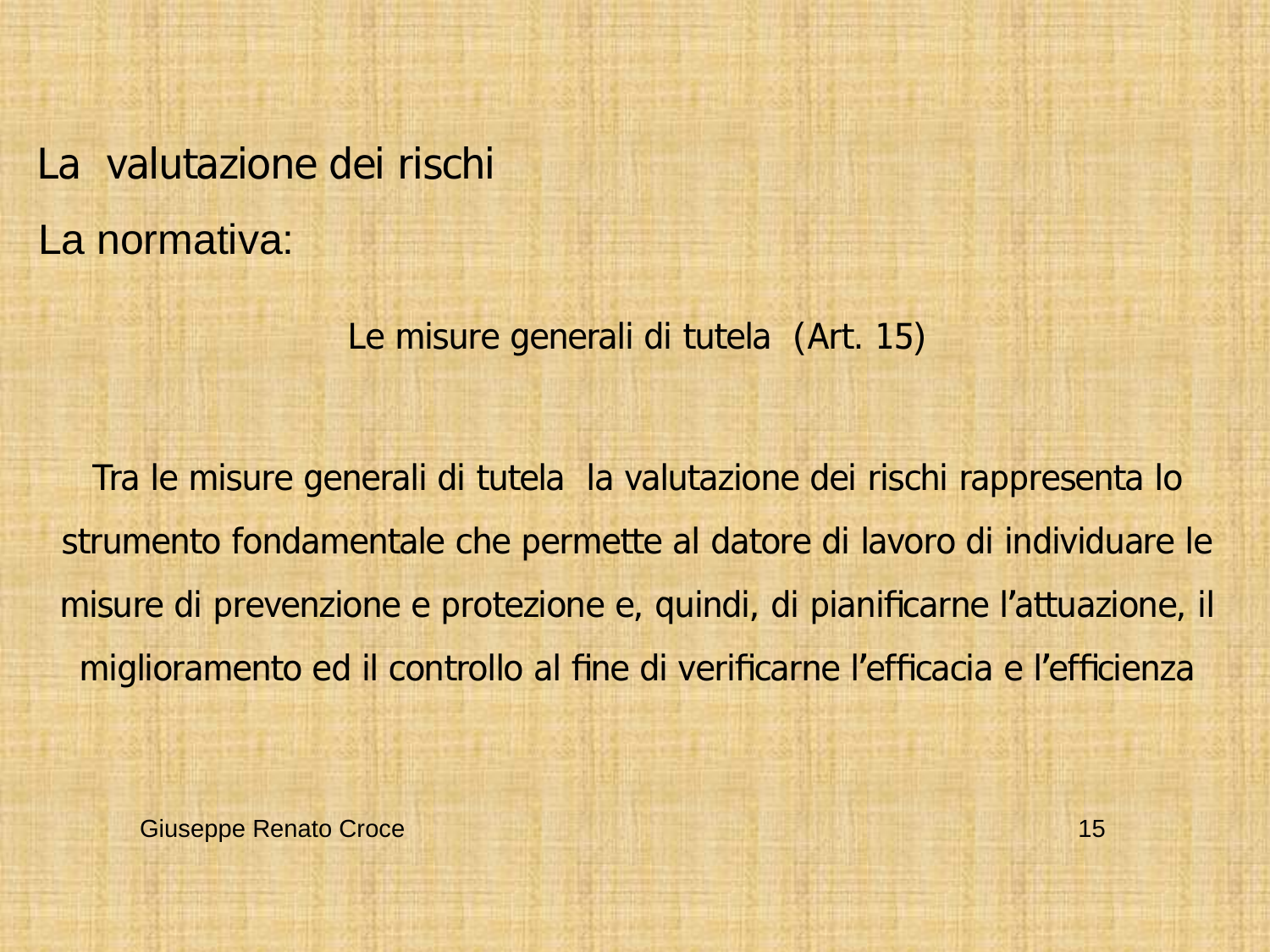

La  valutazione dei rischi
La normativa:
Le misure generali di tutela  (Art. 15)

Tra le misure generali di tutela  la valutazione dei rischi rappresenta lo strumento fondamentale che permette al datore di lavoro di individuare le misure di prevenzione e protezione e, quindi, di pianificarne l’attuazione, il miglioramento ed il controllo al fine di verificarne l’efficacia e l’efficienza

Giuseppe Renato Croce
15